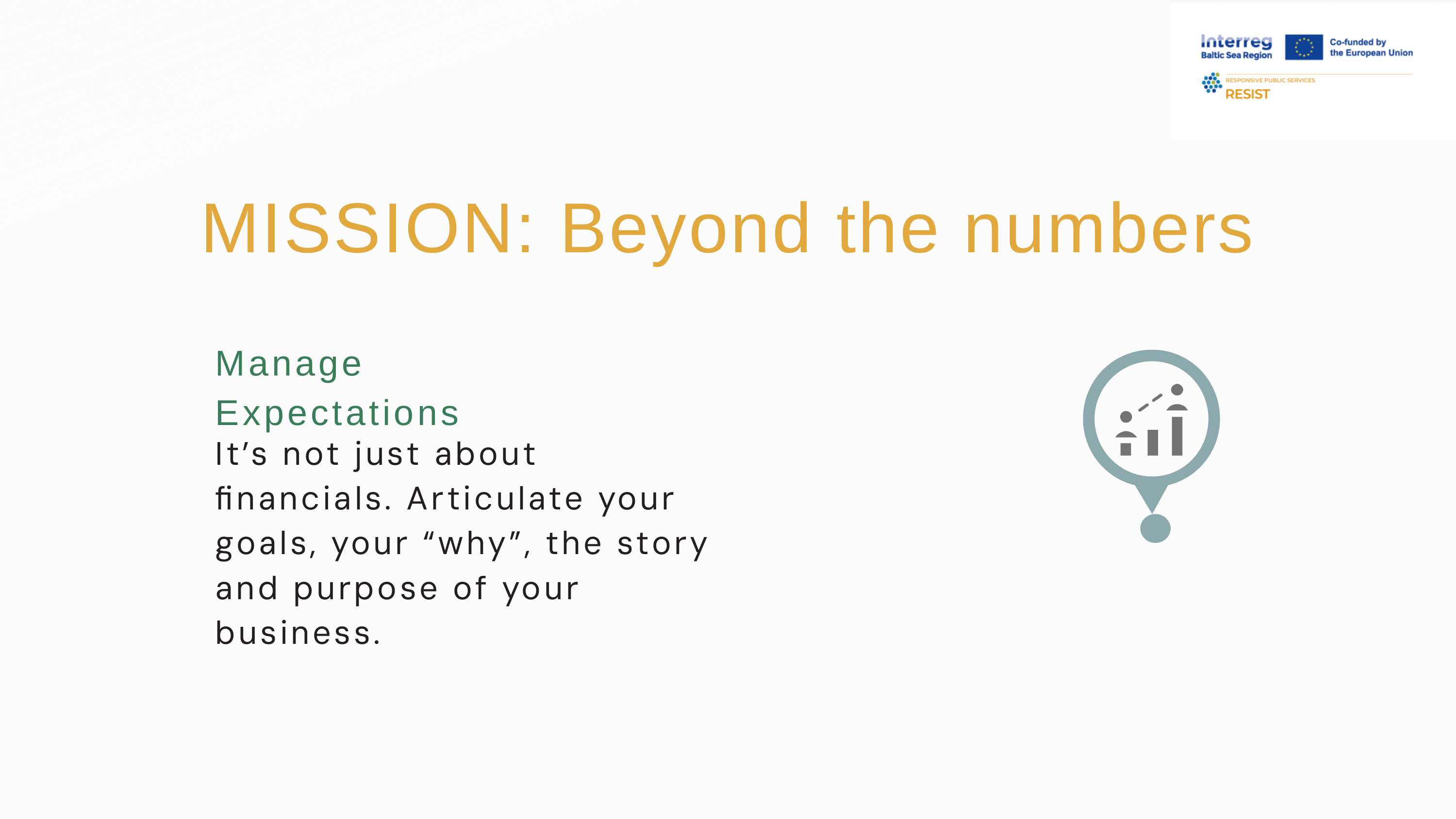

MISSION: Beyond the numbers
Manage Expectations

It’s not just about financials. Articulate your goals, your “why”, the story and purpose of your business.